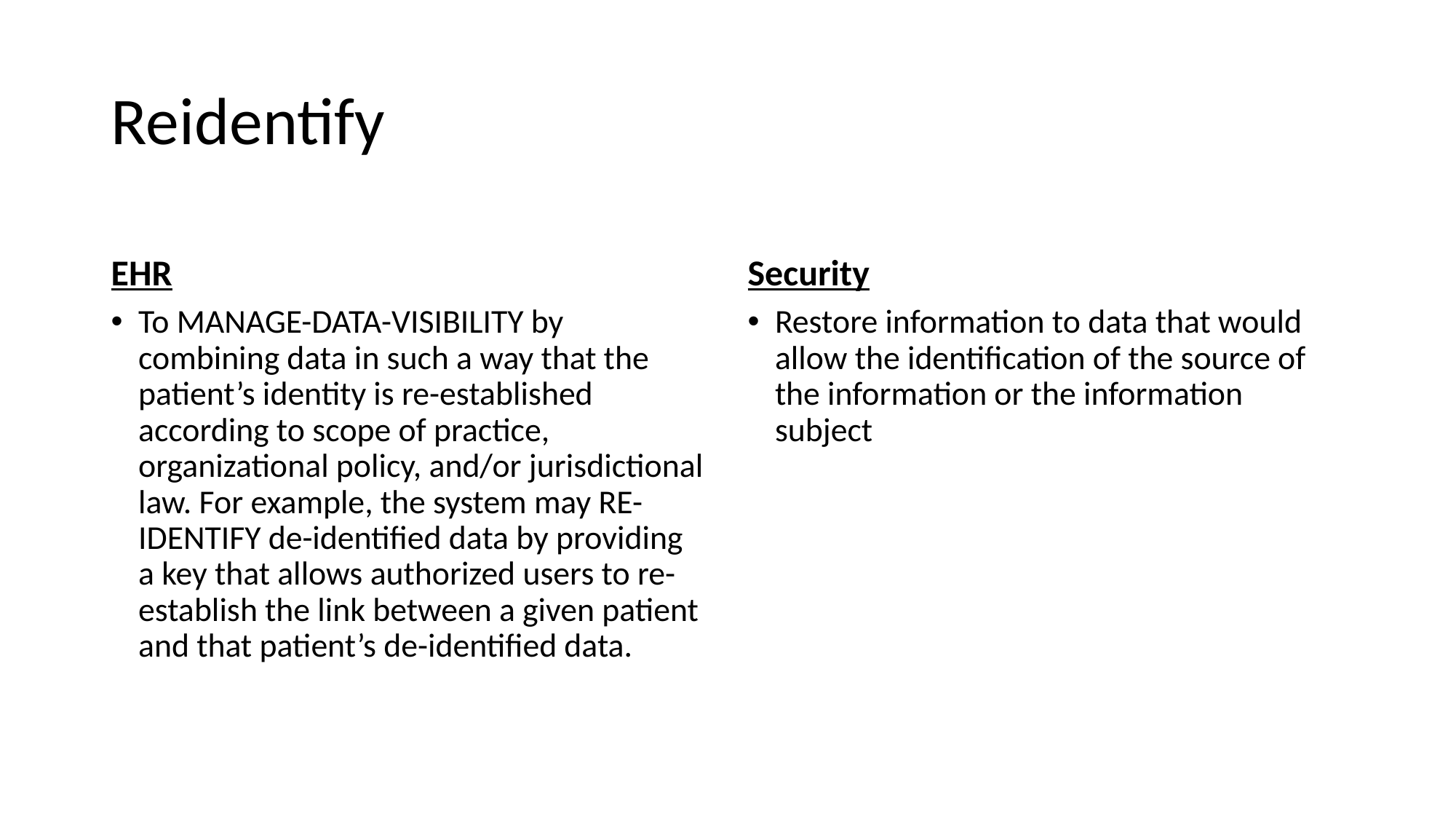

# Reidentify
EHR
Security
To MANAGE-DATA-VISIBILITY by combining data in such a way that the patient’s identity is re-established according to scope of practice, organizational policy, and/or jurisdictional law. For example, the system may RE-IDENTIFY de-identified data by providing a key that allows authorized users to re-establish the link between a given patient and that patient’s de-identified data.
Restore information to data that would allow the identification of the source of the information or the information subject